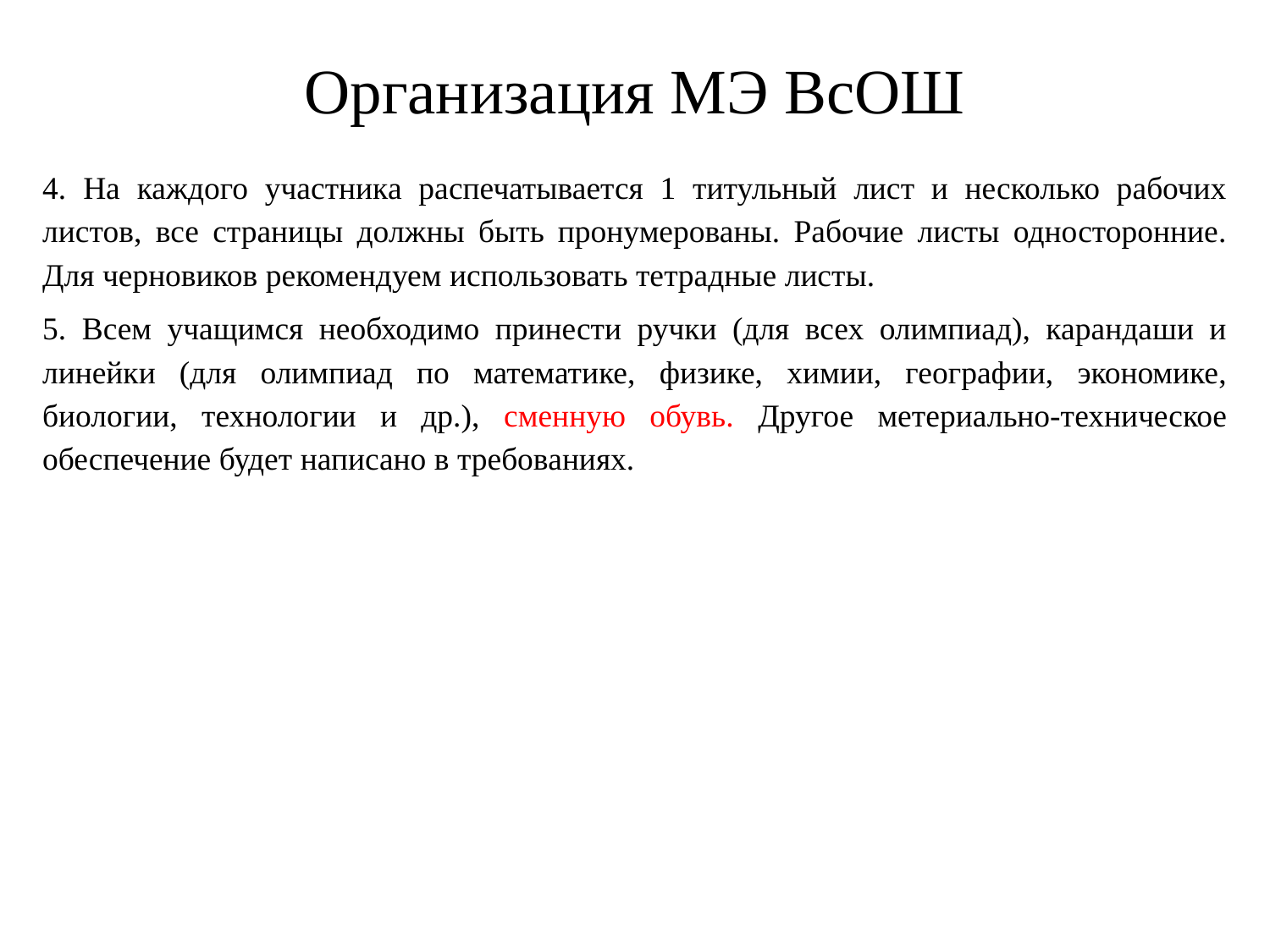

Организация МЭ ВсОШ
4. На каждого участника распечатывается 1 титульный лист и несколько рабочих листов, все страницы должны быть пронумерованы. Рабочие листы односторонние. Для черновиков рекомендуем использовать тетрадные листы.
5. Всем учащимся необходимо принести ручки (для всех олимпиад), карандаши и линейки (для олимпиад по математике, физике, химии, географии, экономике, биологии, технологии и др.), сменную обувь. Другое метериально-техническое обеспечение будет написано в требованиях.